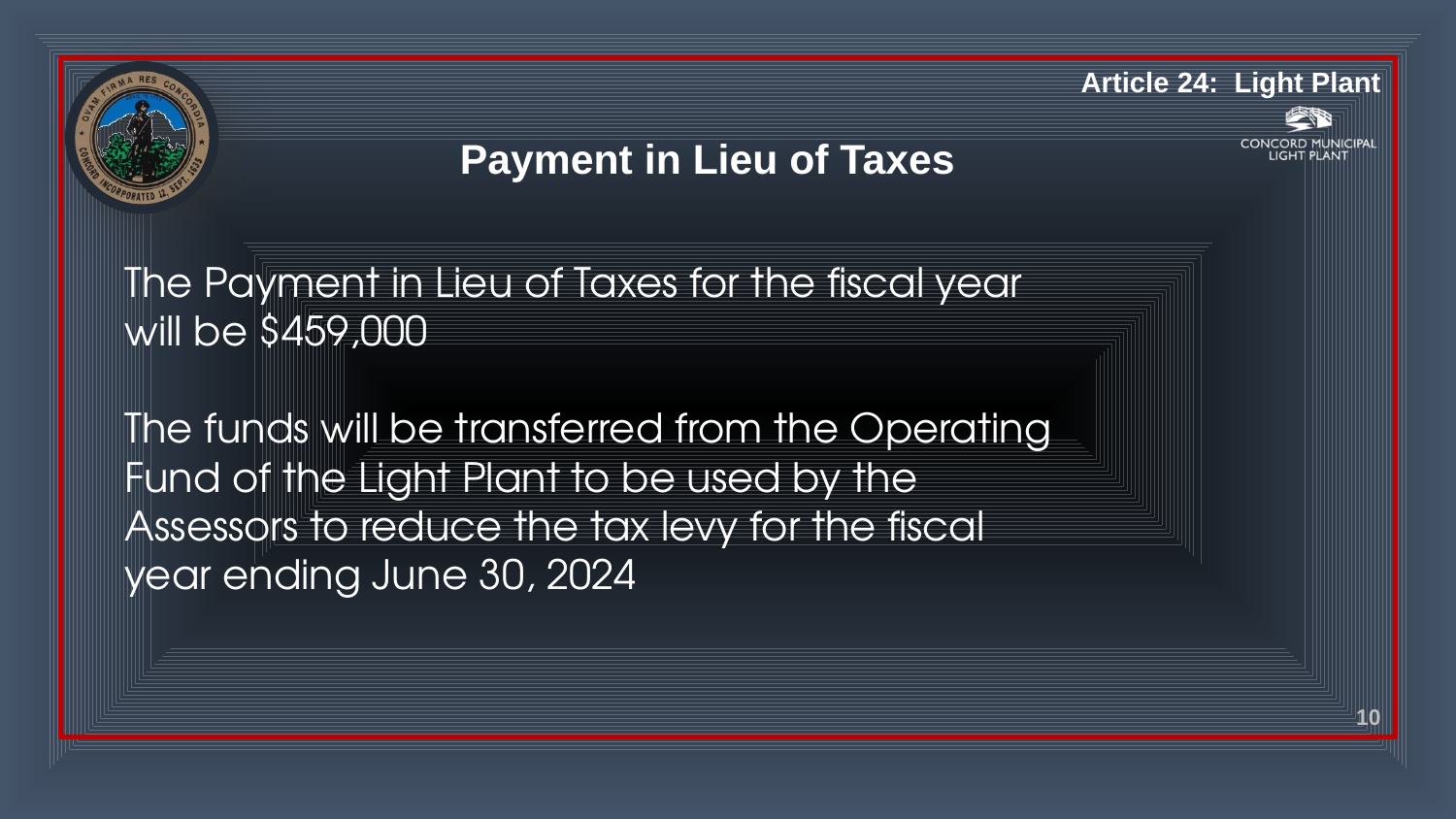

# Payment in Lieu of Taxes
The Payment in Lieu of Taxes for the fiscal year will be $459,000

The funds will be transferred from the Operating Fund of the Light Plant to be used by the Assessors to reduce the tax levy for the fiscal year ending June 30, 2024
10